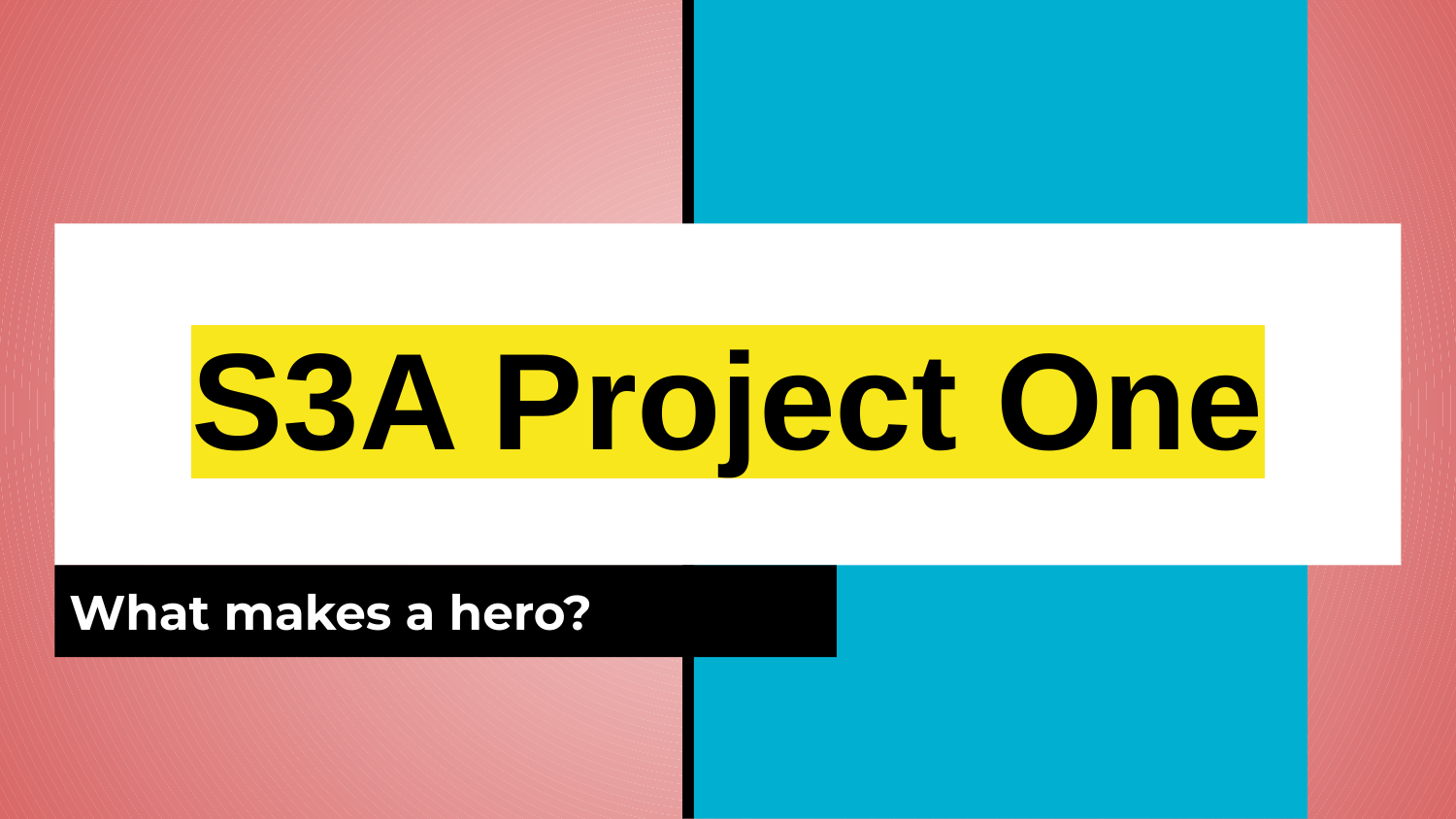

# S3A Project One
What makes a hero?